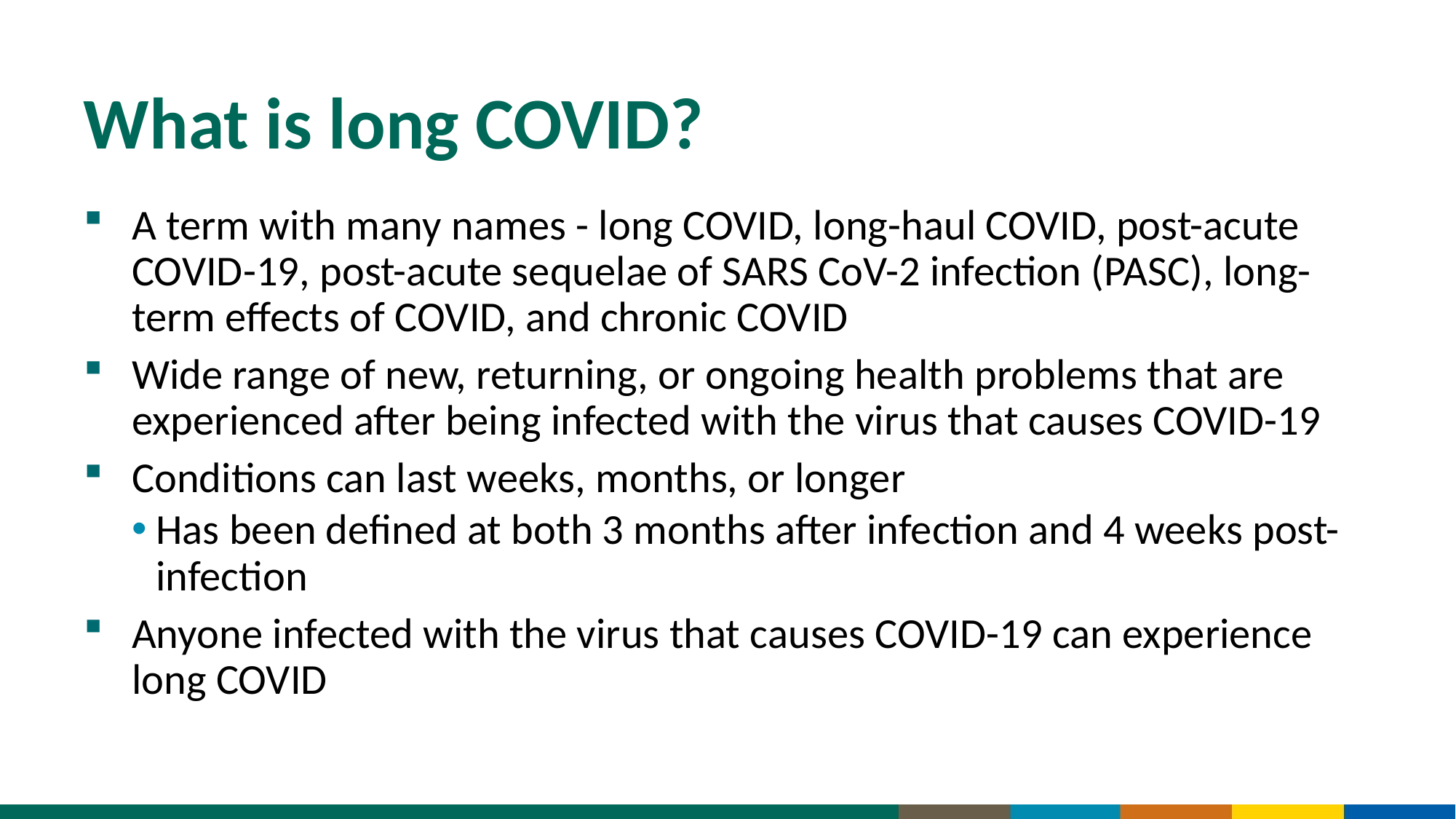

# What is long COVID?
A term with many names - long COVID, long-haul COVID, post-acute COVID-19, post-acute sequelae of SARS CoV-2 infection (PASC), long-term effects of COVID, and chronic COVID
Wide range of new, returning, or ongoing health problems that are experienced after being infected with the virus that causes COVID-19
Conditions can last weeks, months, or longer
Has been defined at both 3 months after infection and 4 weeks post-infection
Anyone infected with the virus that causes COVID-19 can experience long COVID